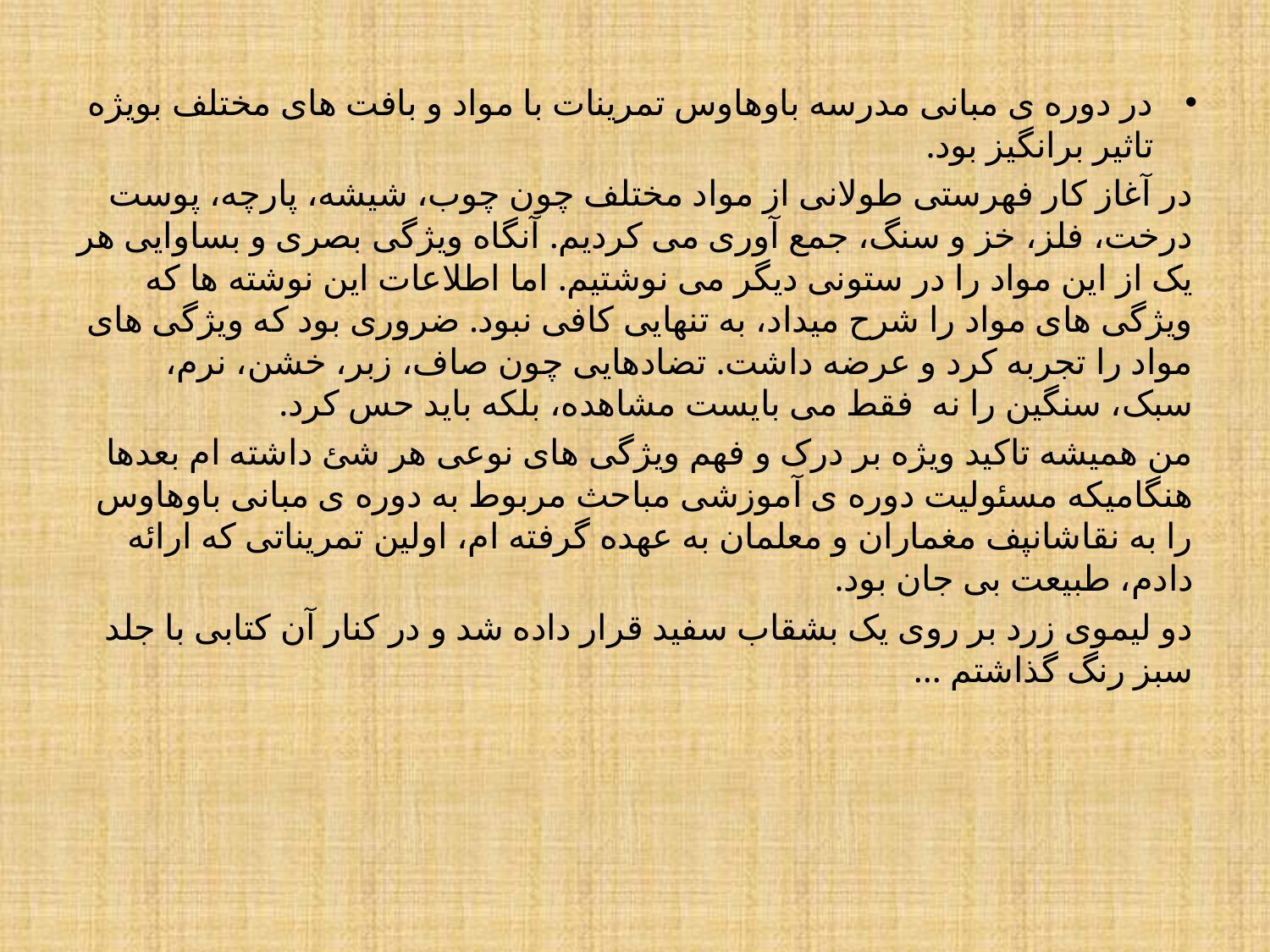

در دوره ی مبانی مدرسه باوهاوس تمرینات با مواد و بافت های مختلف بویژه تاثیر برانگیز بود.
در آغاز کار فهرستی طولانی از مواد مختلف چون چوب، شیشه، پارچه، پوست درخت، فلز، خز و سنگ، جمع آوری می کردیم. آنگاه ویژگی بصری و بساوایی هر یک از این مواد را در ستونی دیگر می نوشتیم. اما اطلاعات این نوشته ها که ویژگی های مواد را شرح میداد، به تنهایی کافی نبود. ضروری بود که ویژگی های مواد را تجربه کرد و عرضه داشت. تضادهایی چون صاف، زبر، خشن، نرم، سبک، سنگین را نه  فقط می بایست مشاهده، بلکه باید حس کرد.
من همیشه تاکید ویژه بر درک و فهم ویژگی های نوعی هر شئ داشته ام بعدها هنگامیکه مسئولیت دوره ی آموزشی مباحث مربوط به دوره ی مبانی باوهاوس را به نقاشانپف مغماران و معلمان به عهده گرفته ام، اولین تمریناتی که ارائه دادم، طبیعت بی جان بود.
دو لیموی زرد بر روی یک بشقاب سفید قرار داده شد و در کنار آن کتابی با جلد سبز رنگ گذاشتم ...